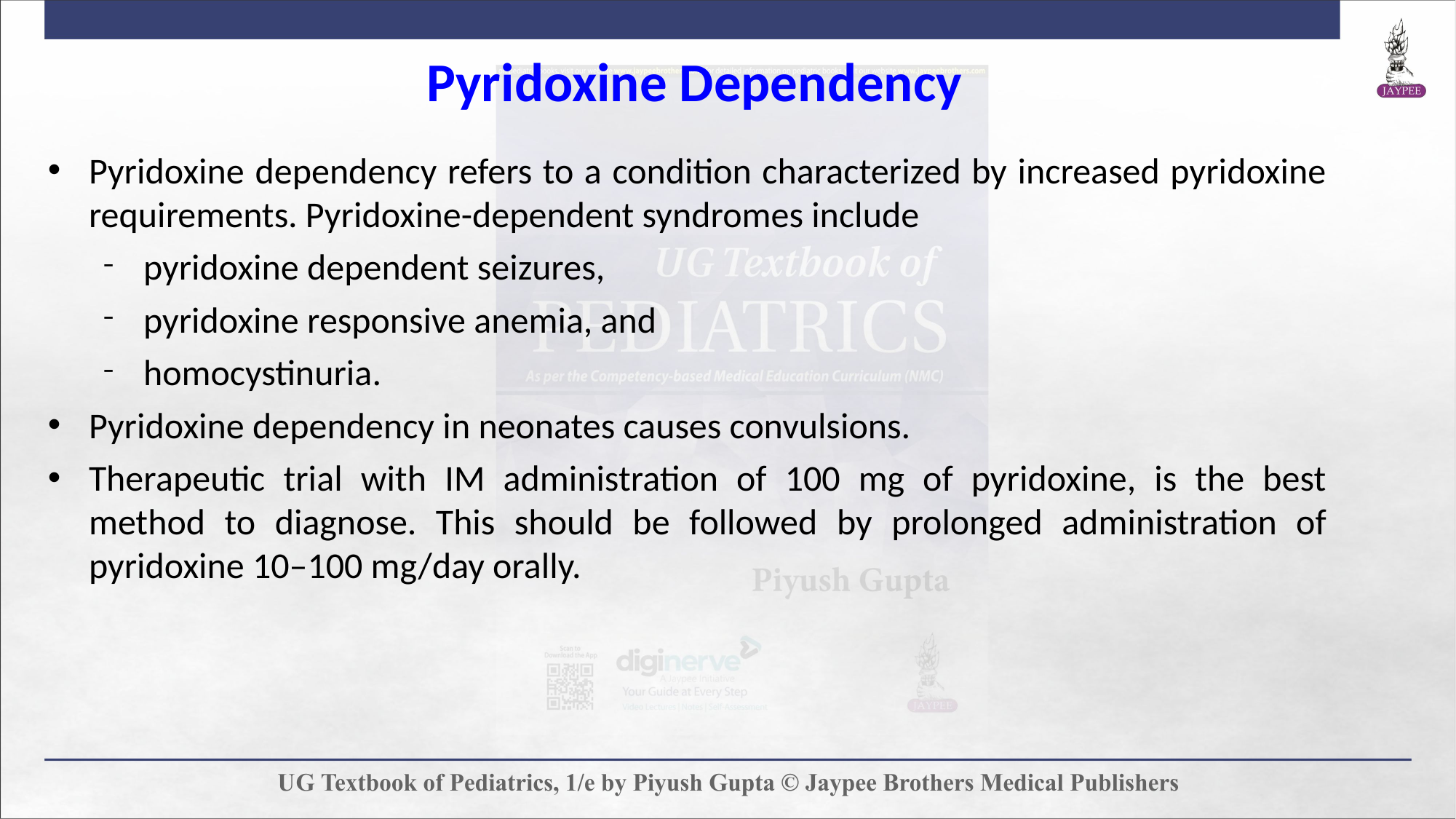

Pyridoxine Dependency
Pyridoxine dependency refers to a condition characterized by increased pyridoxine requirements. Pyridoxine-dependent syndromes include
pyridoxine dependent seizures,
pyridoxine responsive anemia, and
homocystinuria.
Pyridoxine dependency in neonates causes convulsions.
Therapeutic trial with IM administration of 100 mg of pyridoxine, is the best method to diagnose. This should be followed by prolonged administration of pyridoxine 10–100 mg/day orally.